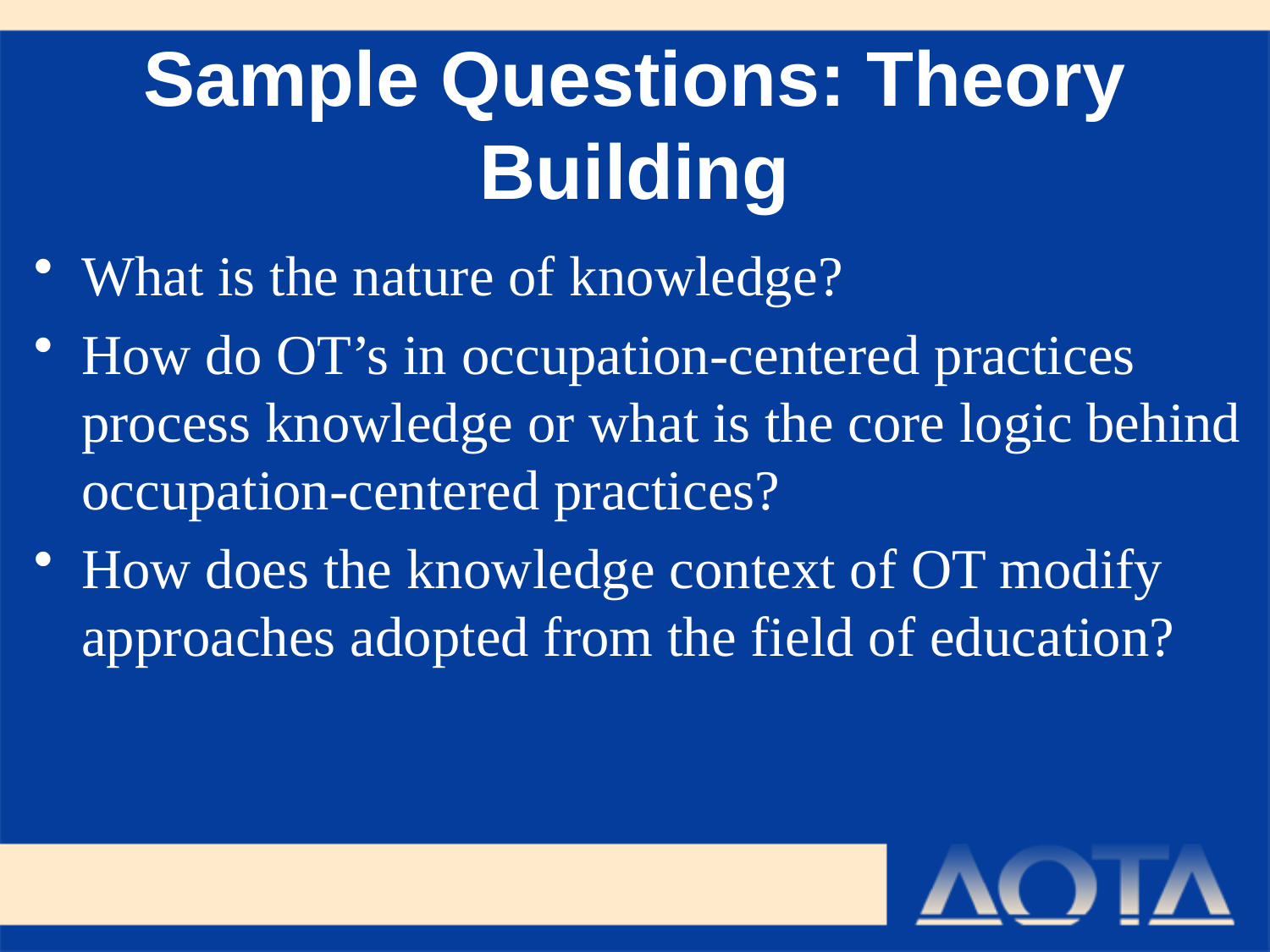

# Sample Questions: Theory Building
What is the nature of knowledge?
How do OT’s in occupation-centered practices process knowledge or what is the core logic behind occupation-centered practices?
How does the knowledge context of OT modify approaches adopted from the field of education?